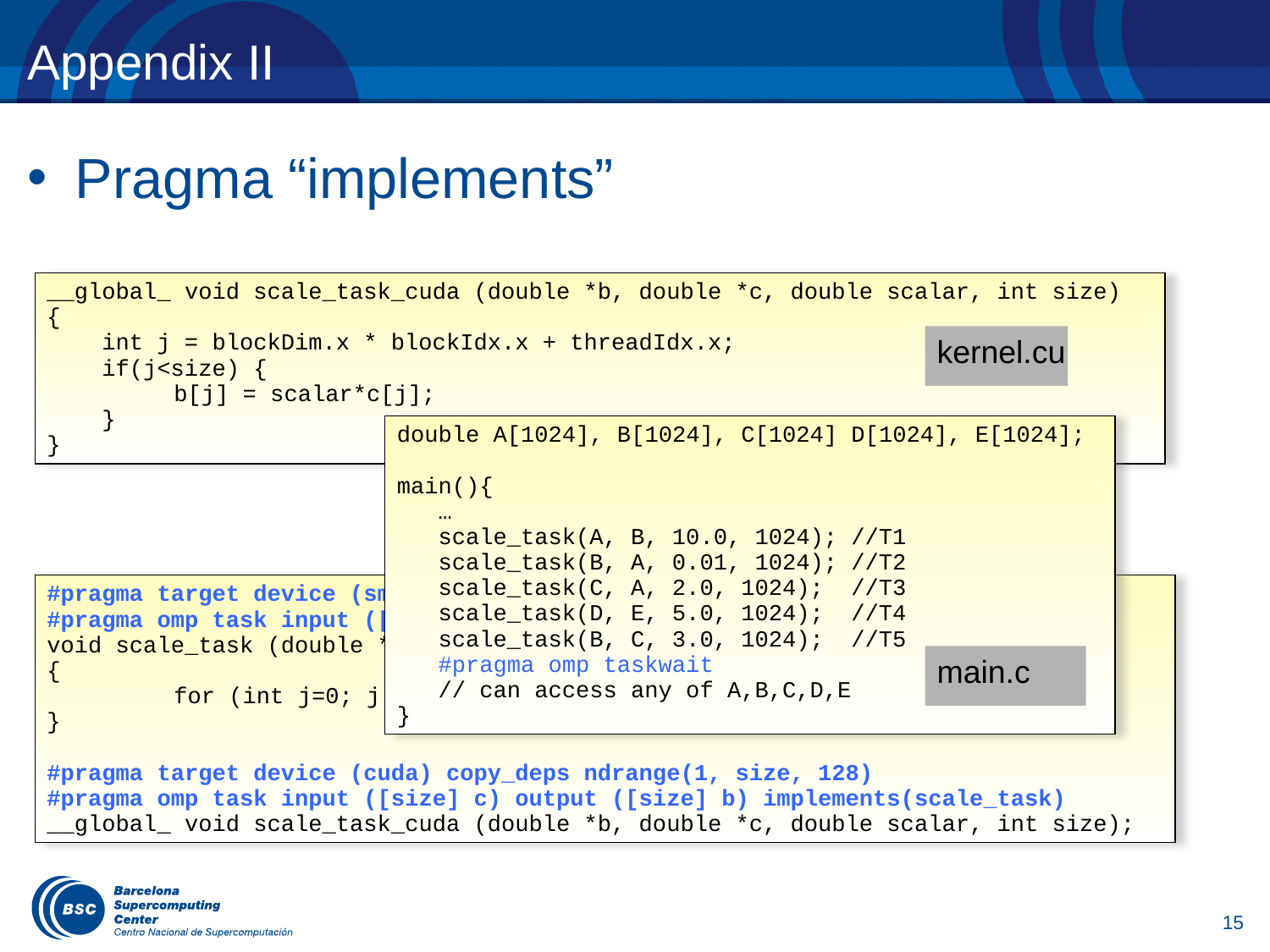

# Appendix II
Pragma “implements”

__global_ void scale_task_cuda (double *b, double *c, double scalar, int size)
{
    int j = blockDim.x * blockIdx.x + threadIdx.x;
    if(j<size) {
	b[j] = scalar*c[j];
    }
}
kernel.cu
double A[1024], B[1024], C[1024] D[1024], E[1024];

main(){
   …
   scale_task(A, B, 10.0, 1024); //T1
   scale_task(B, A, 0.01, 1024); //T2
   scale_task(C, A, 2.0, 1024);  //T3
   scale_task(D, E, 5.0, 1024);  //T4
   scale_task(B, C, 3.0, 1024);  //T5
   #pragma omp taskwait
   // can access any of A,B,C,D,E
}
#pragma target device (smp) copy_deps
#pragma omp task input ([size] c) output ([size] b)
void scale_task (double *b, double *c, double scalar, int size)
{
	for (int j=0; j < size; j++) b[j] = scalar*c[j];
}

#pragma target device (cuda) copy_deps ndrange(1, size, 128)
#pragma omp task input ([size] c) output ([size] b) implements(scale_task)
__global_ void scale_task_cuda (double *b, double *c, double scalar, int size);
main.c
15